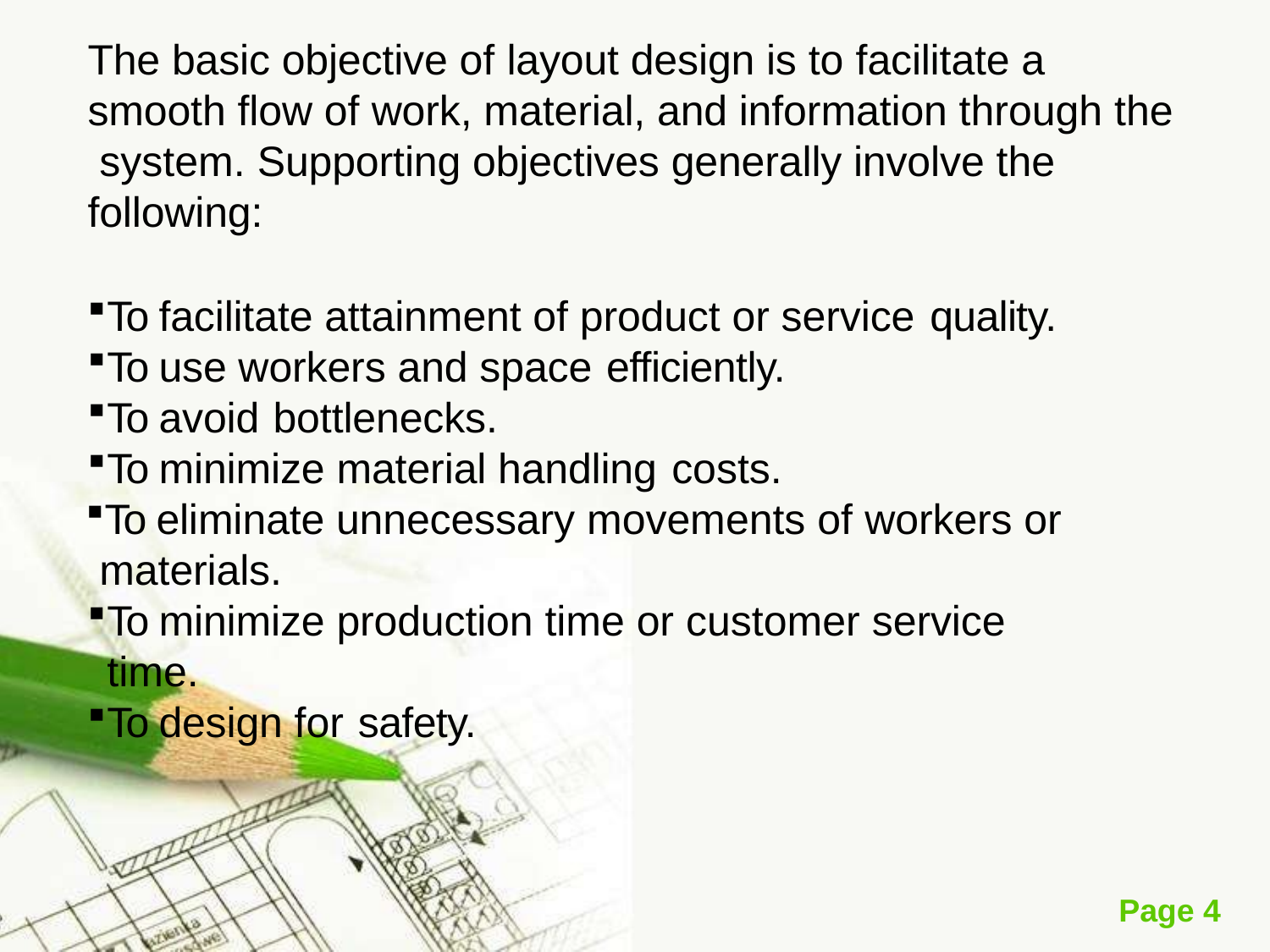

The basic objective of layout design is to facilitate a  smooth flow of work, material, and information through the  system. Supporting objectives generally involve the  following:

To facilitate attainment of product or service quality.
To use workers and space efficiently.
To avoid bottlenecks.
To minimize material handling costs.
To eliminate unnecessary movements of workers or  materials.
To minimize production time or customer service time.
To design for safety.
Page 4